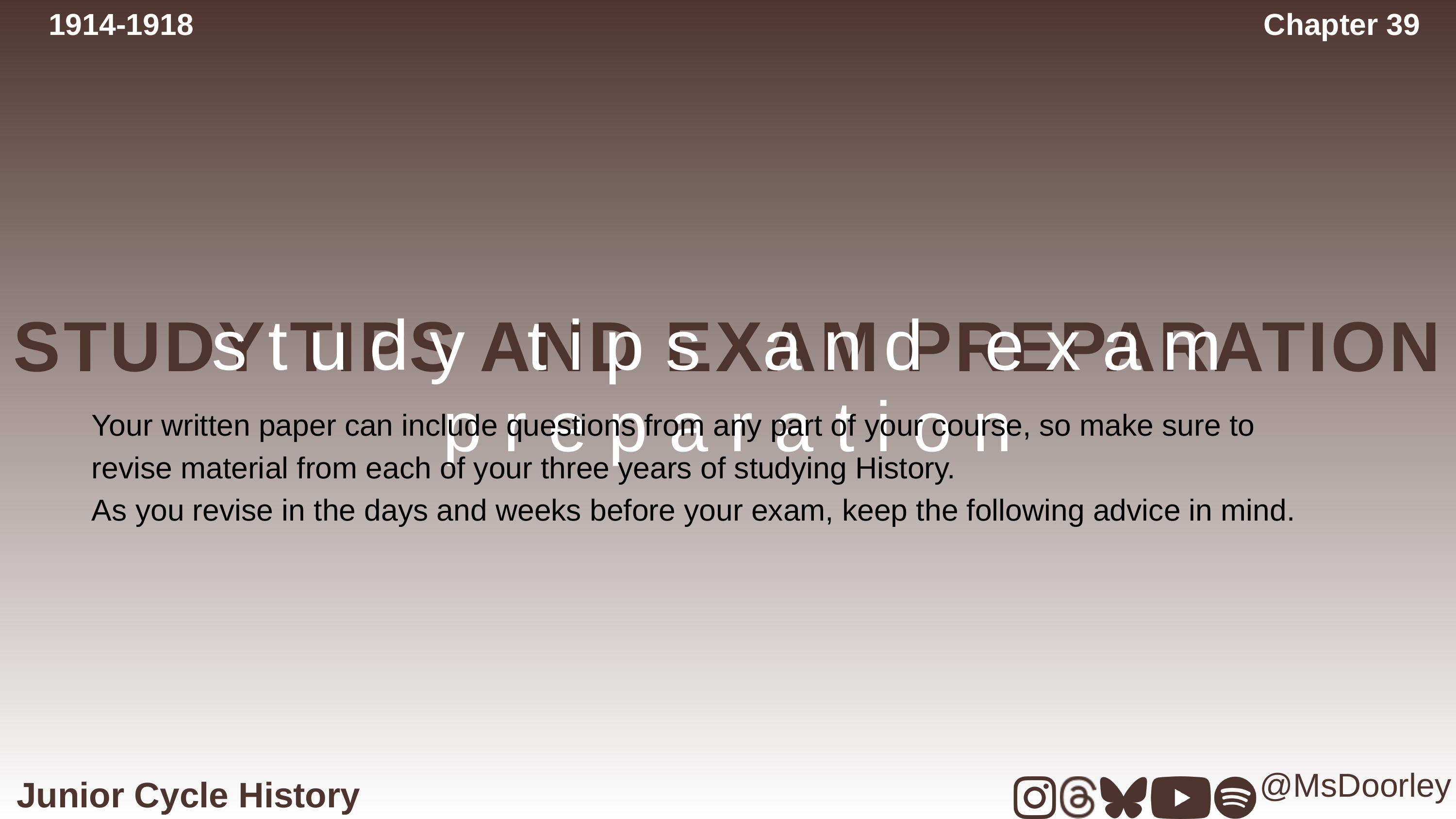

1914-1918
Chapter 39
STUDY TIPS AND EXAM PREPARATION
study tips and exam preparation
Your written paper can include questions from any part of your course, so make sure to revise material from each of your three years of studying History.
As you revise in the days and weeks before your exam, keep the following advice in mind.
Junior Cycle History

@MsDoorley